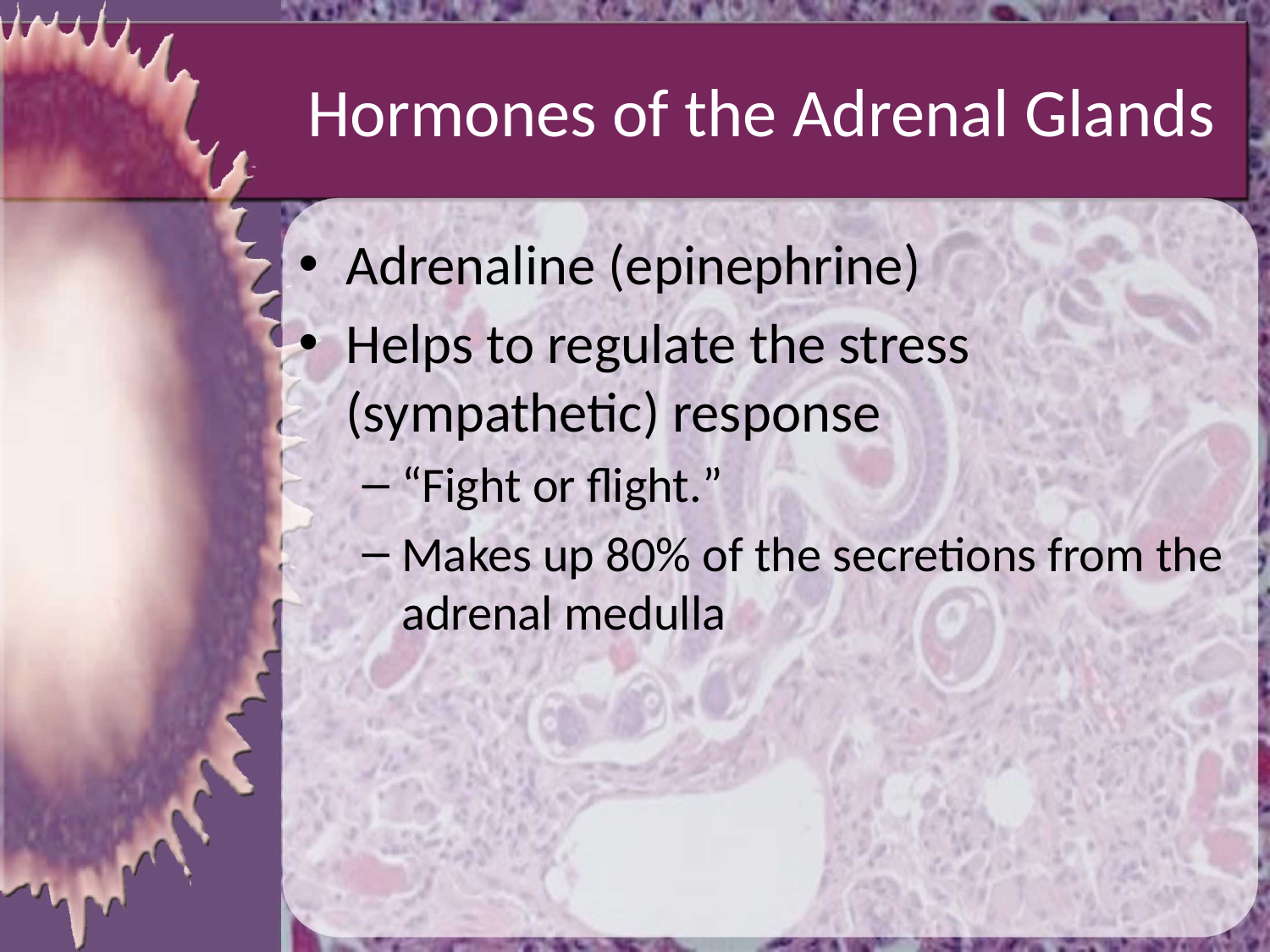

# Hormones of the Adrenal Glands
Adrenaline (epinephrine)
Helps to regulate the stress (sympathetic) response
“Fight or flight.”
Makes up 80% of the secretions from the adrenal medulla